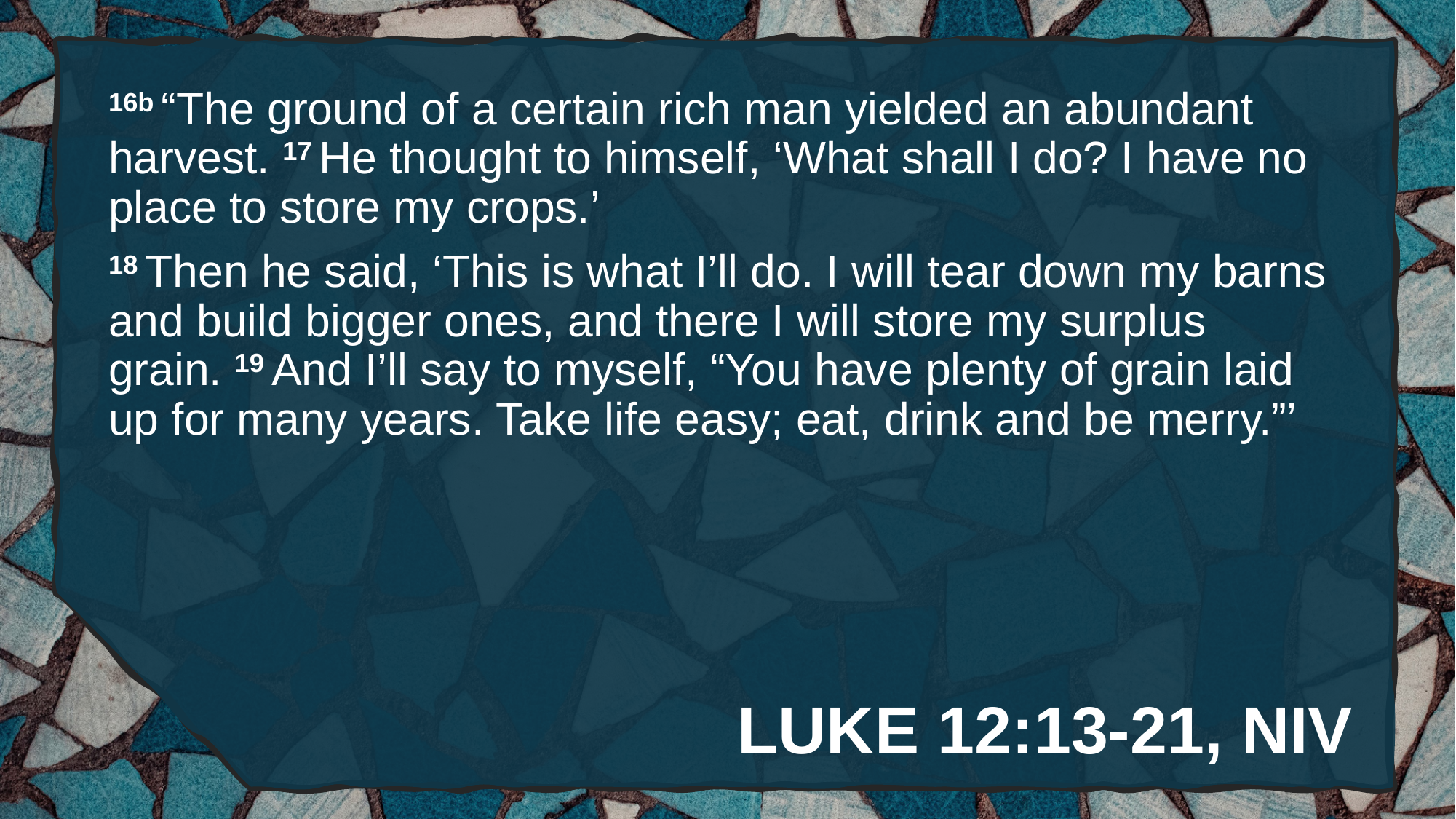

16b “The ground of a certain rich man yielded an abundant harvest. 17 He thought to himself, ‘What shall I do? I have no place to store my crops.’
18 Then he said, ‘This is what I’ll do. I will tear down my barns and build bigger ones, and there I will store my surplus grain. 19 And I’ll say to myself, “You have plenty of grain laid up for many years. Take life easy; eat, drink and be merry.”’
# LUKE 12:13-21, NIV